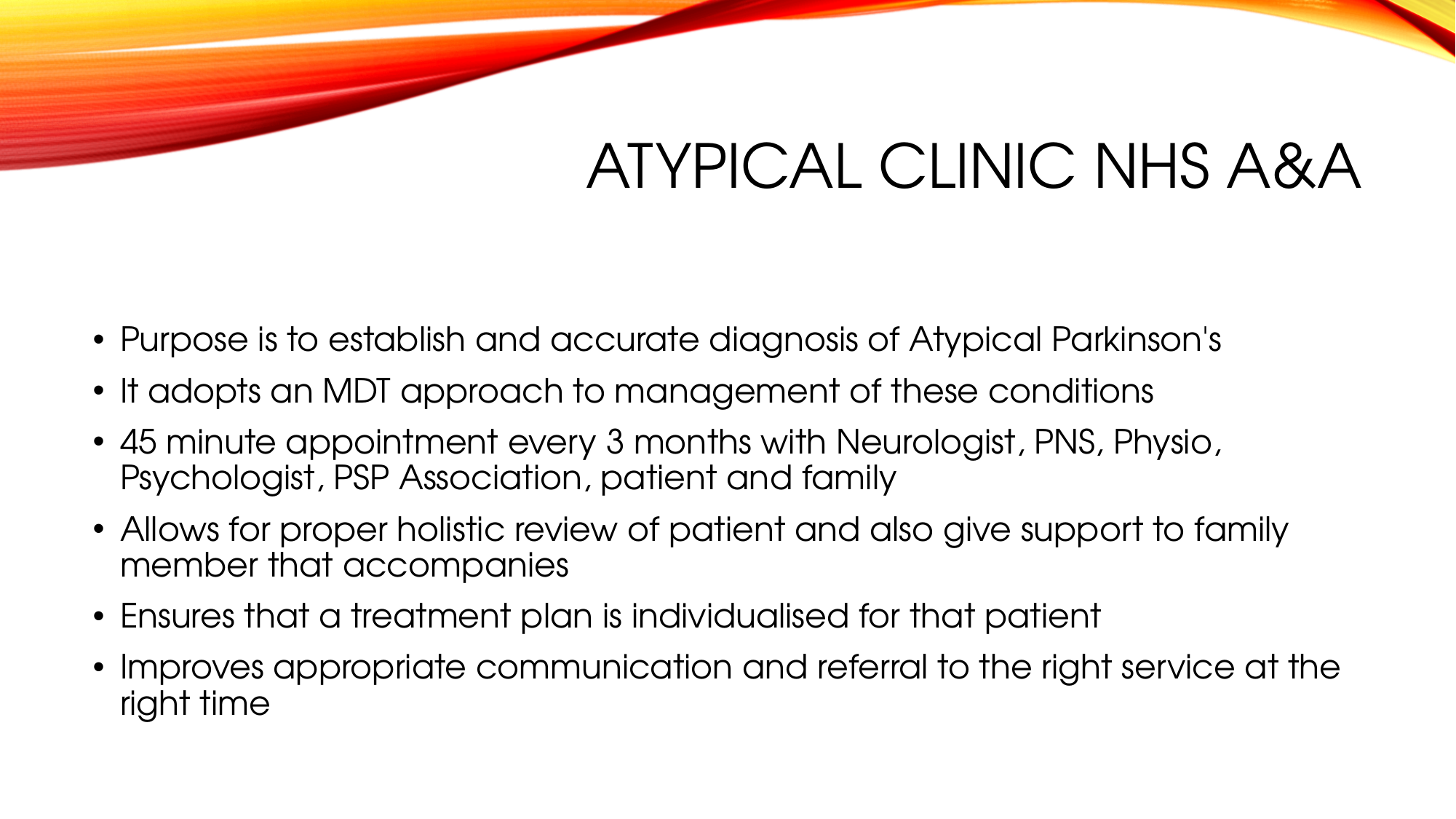

# Atypical clinic NHS A&A

Purpose is to establish and accurate diagnosis of Atypical Parkinson's
It adopts an MDT approach to management of these conditions
45 minute appointment every 3 months with Neurologist, PNS, Physio, Psychologist, PSP Association, patient and family
Allows for proper holistic review of patient and also give support to family member that accompanies
Ensures that a treatment plan is individualised for that patient
Improves appropriate communication and referral to the right service at the right time